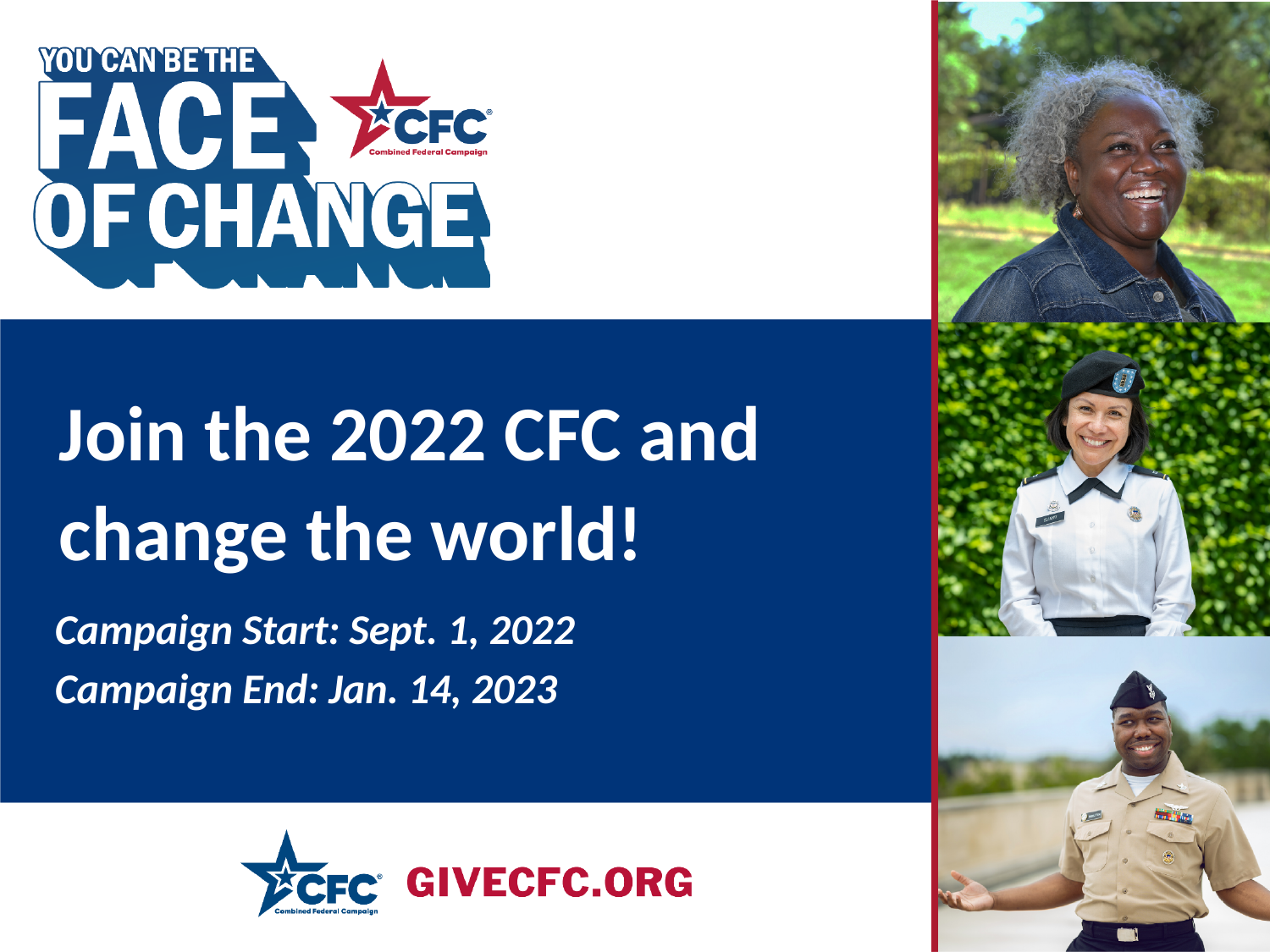

# Join the 2022 CFC and change the world!
Campaign Start: Sept. 1, 2022
Campaign End: Jan. 14, 2023